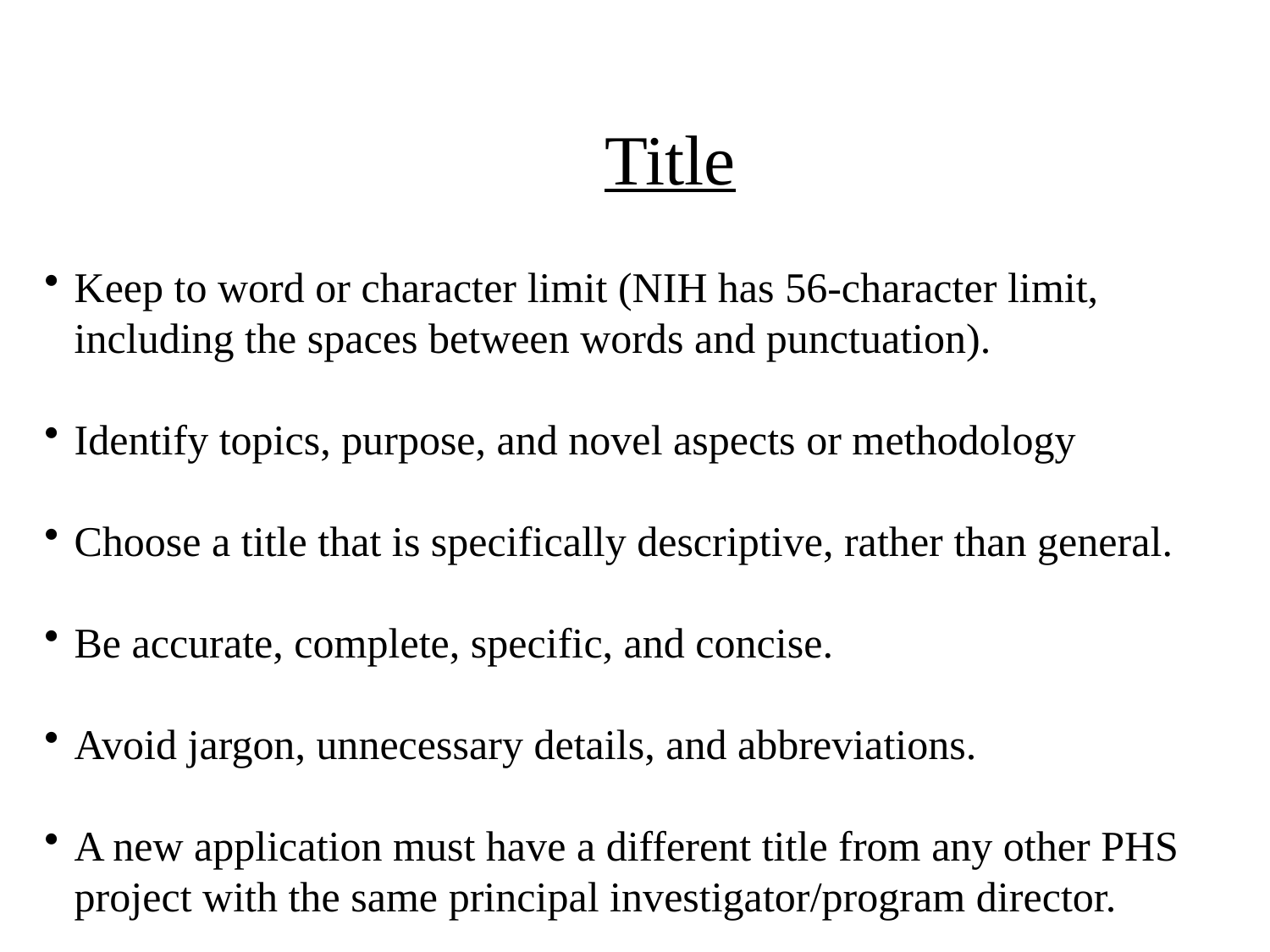

# Title

Keep to word or character limit (NIH has 56-character limit, including the spaces between words and punctuation).

Identify topics, purpose, and novel aspects or methodology

Choose a title that is specifically descriptive, rather than general.

Be accurate, complete, specific, and concise.

Avoid jargon, unnecessary details, and abbreviations.

A new application must have a different title from any other PHS project with the same principal investigator/program director.